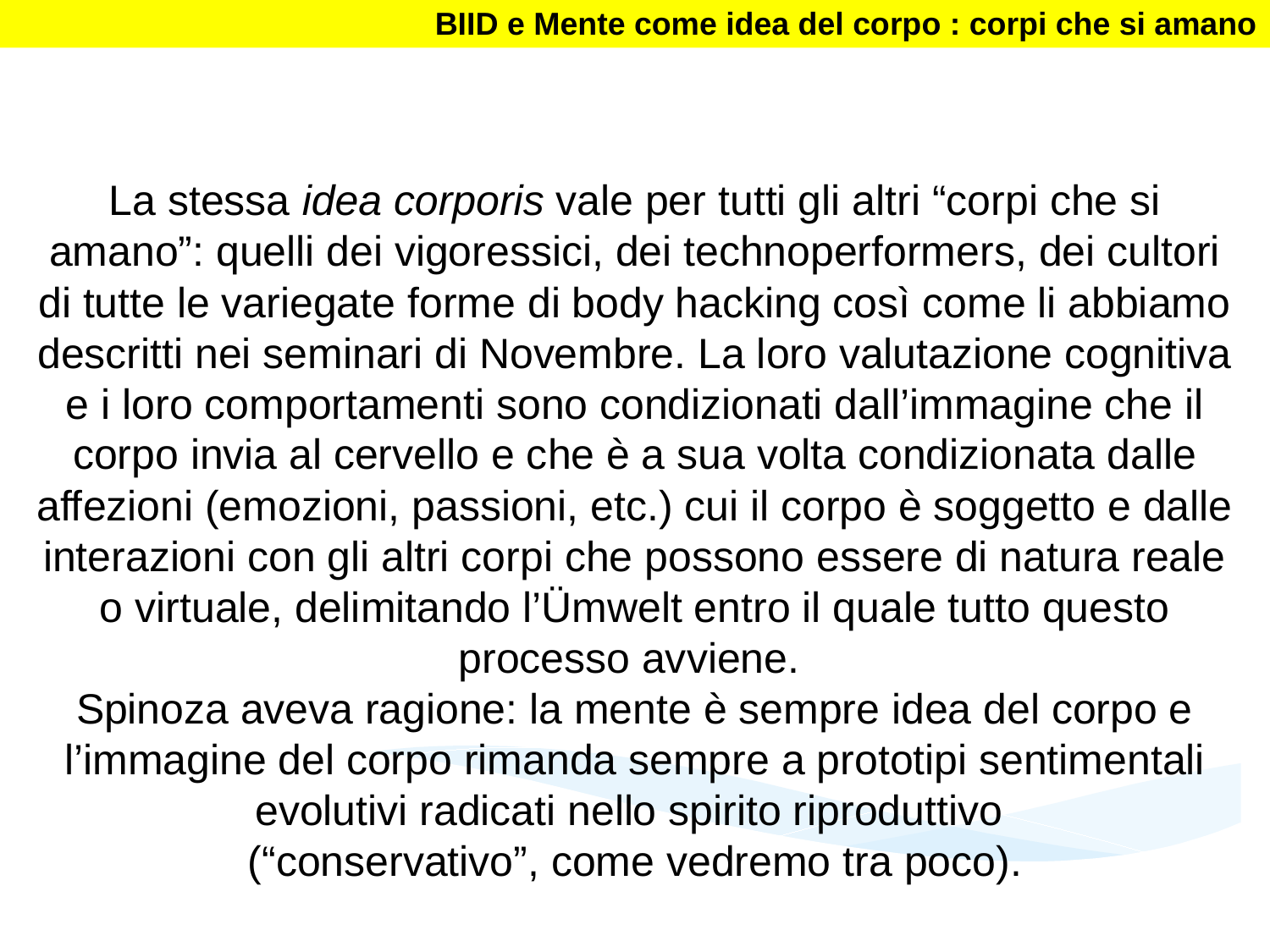

BIID e Mente come idea del corpo : corpi che si amano
La stessa idea corporis vale per tutti gli altri “corpi che si amano”: quelli dei vigoressici, dei technoperformers, dei cultori di tutte le variegate forme di body hacking così come li abbiamo descritti nei seminari di Novembre. La loro valutazione cognitiva e i loro comportamenti sono condizionati dall’immagine che il corpo invia al cervello e che è a sua volta condizionata dalle affezioni (emozioni, passioni, etc.) cui il corpo è soggetto e dalle interazioni con gli altri corpi che possono essere di natura reale o virtuale, delimitando l’Ümwelt entro il quale tutto questo processo avviene.
Spinoza aveva ragione: la mente è sempre idea del corpo e l’immagine del corpo rimanda sempre a prototipi sentimentali evolutivi radicati nello spirito riproduttivo
(“conservativo”, come vedremo tra poco).